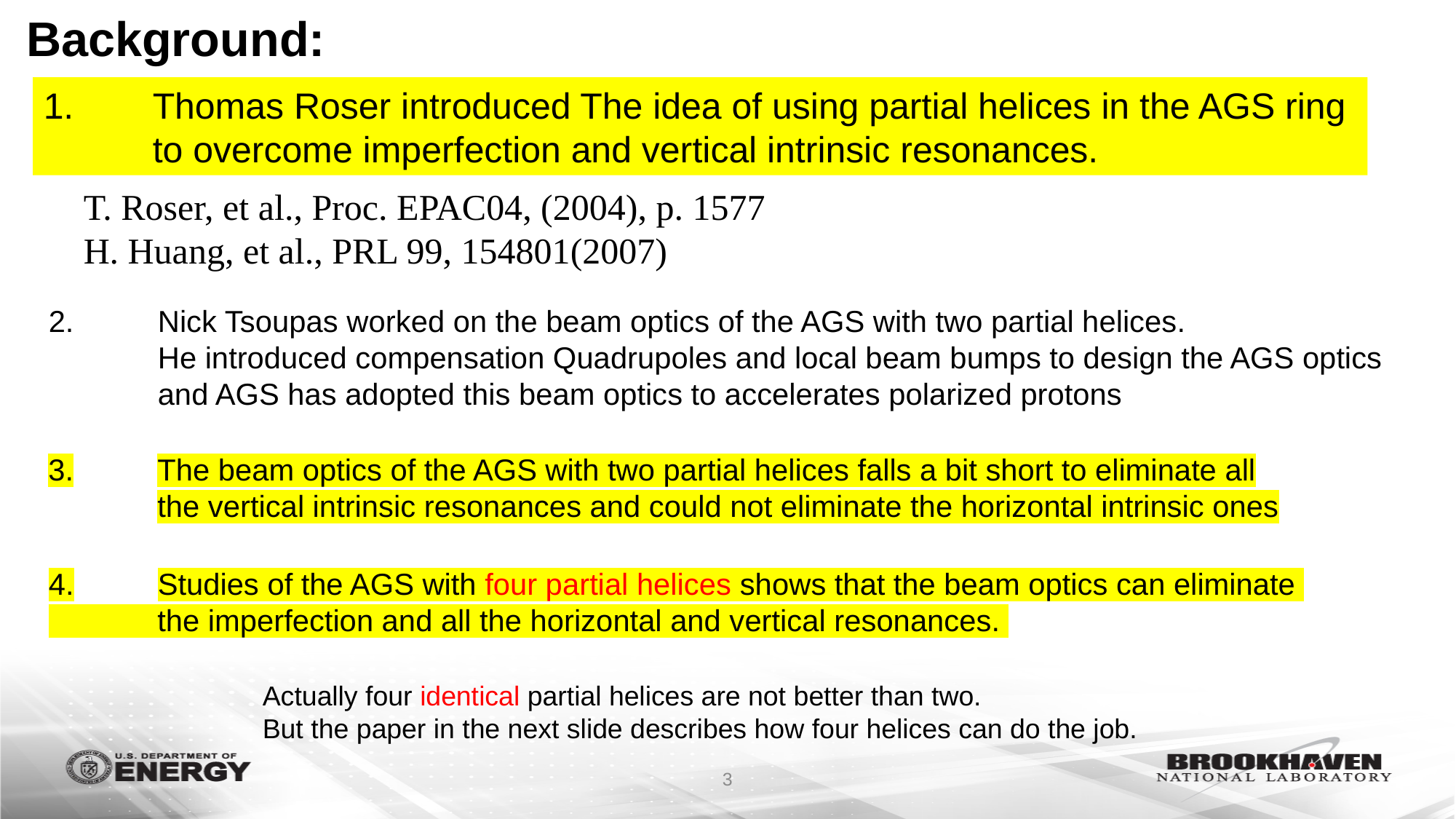

# Background:
1.	Thomas Roser introduced The idea of using partial helices in the AGS ring
	to overcome imperfection and vertical intrinsic resonances.
T. Roser, et al., Proc. EPAC04, (2004), p. 1577
H. Huang, et al., PRL 99, 154801(2007)
2.	Nick Tsoupas worked on the beam optics of the AGS with two partial helices.
	He introduced compensation Quadrupoles and local beam bumps to design the AGS optics
	and AGS has adopted this beam optics to accelerates polarized protons
3.	The beam optics of the AGS with two partial helices falls a bit short to eliminate all
	the vertical intrinsic resonances and could not eliminate the horizontal intrinsic ones
4.	Studies of the AGS with four partial helices shows that the beam optics can eliminate
             the imperfection and all the horizontal and vertical resonances.
Actually four identical partial helices are not better than two.
But the paper in the next slide describes how four helices can do the job.
3